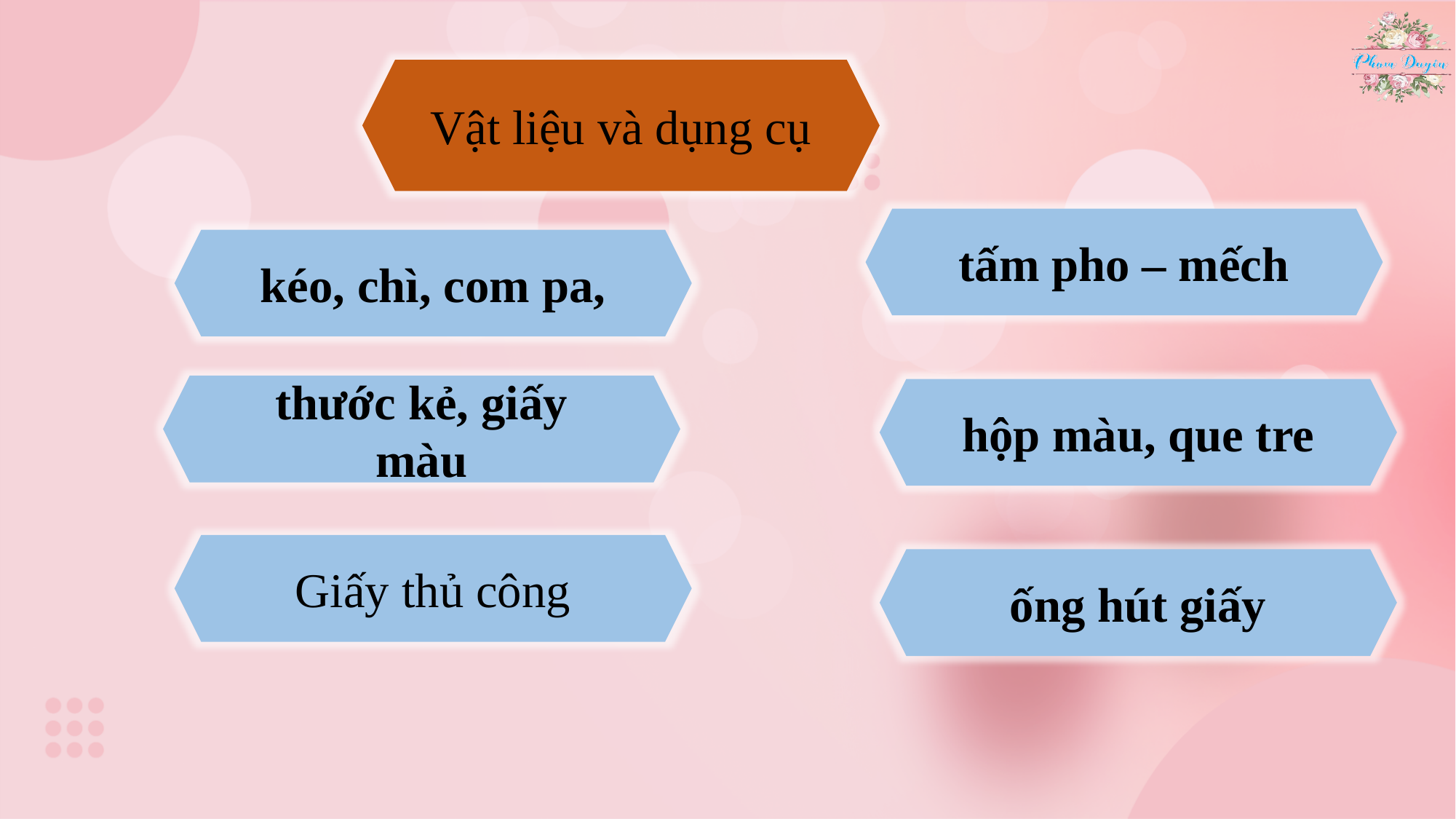

Vật liệu và dụng cụ
tấm pho – mếch
kéo, chì, com pa,
thước kẻ, giấy màu
hộp màu, que tre
Giấy thủ công
ống hút giấy